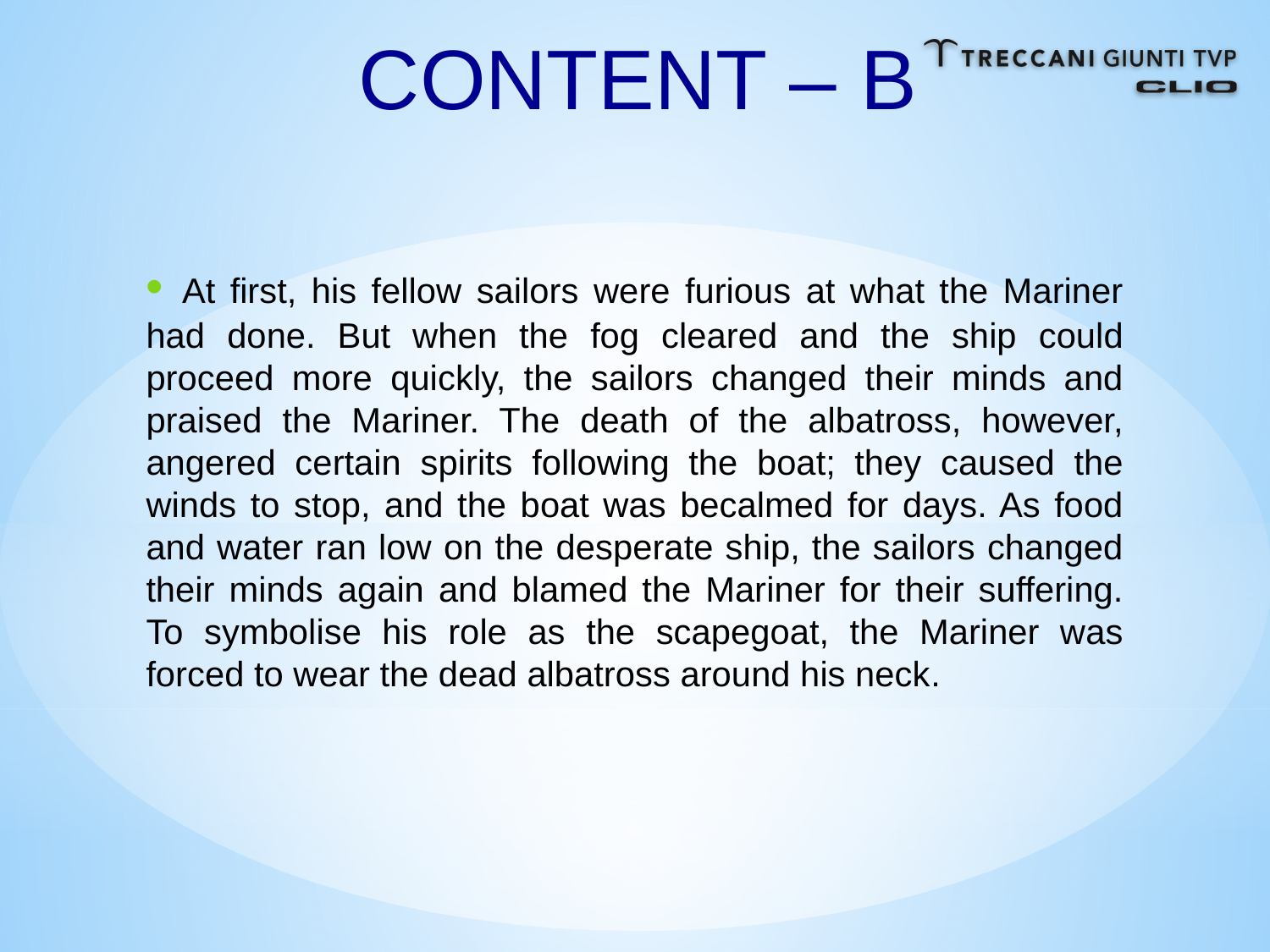

CONTENT – B
• At first, his fellow sailors were furious at what the Mariner had done. But when the fog cleared and the ship could proceed more quickly, the sailors changed their minds and praised the Mariner. The death of the albatross, however, angered certain spirits following the boat; they caused the winds to stop, and the boat was becalmed for days. As food and water ran low on the desperate ship, the sailors changed their minds again and blamed the Mariner for their suffering. To symbolise his role as the scapegoat, the Mariner was forced to wear the dead albatross around his neck.